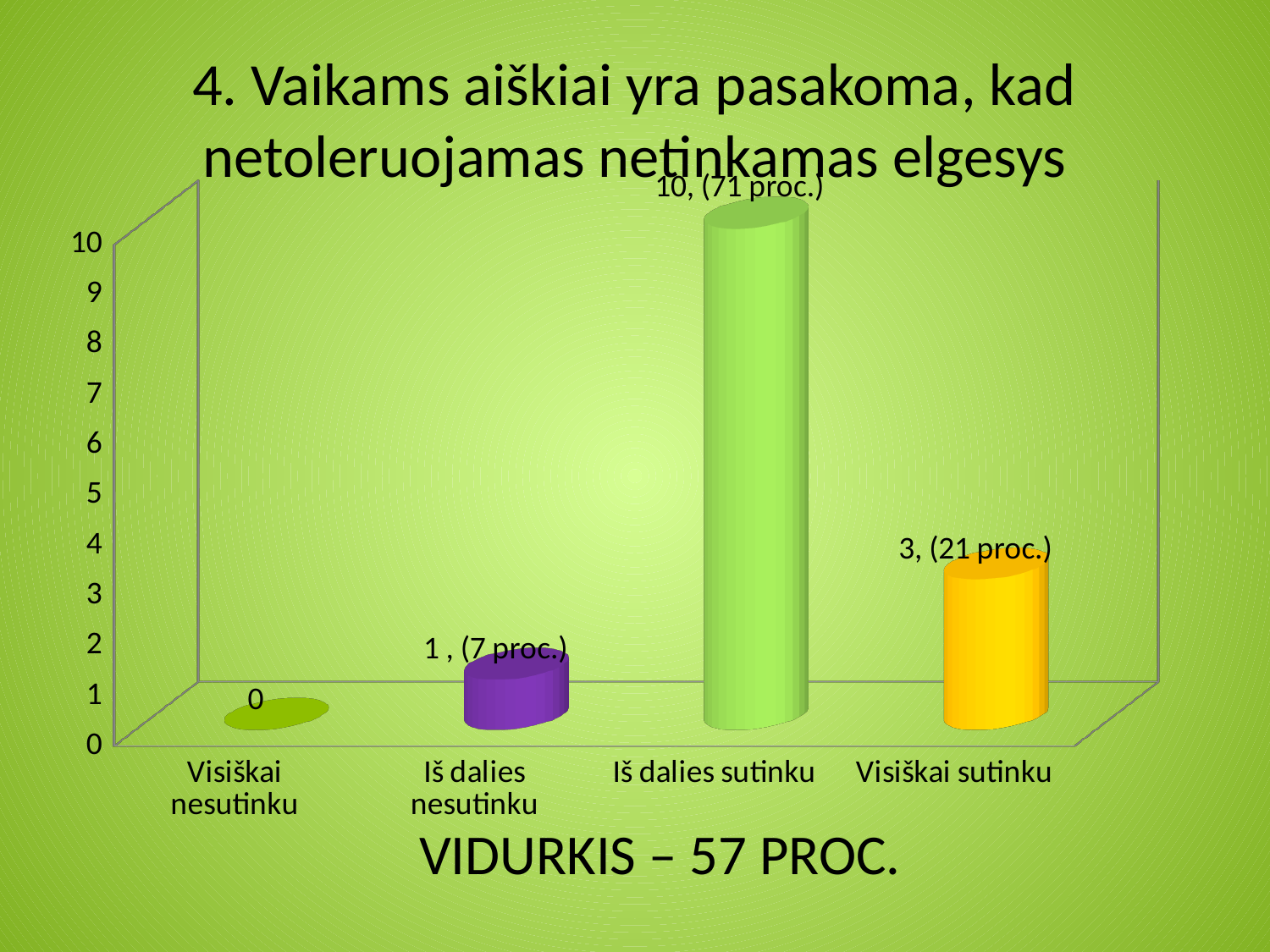

# 4. Vaikams aiškiai yra pasakoma, kad netoleruojamas netinkamas elgesys

[unsupported chart]

VIDURKIS – 57 PROC.